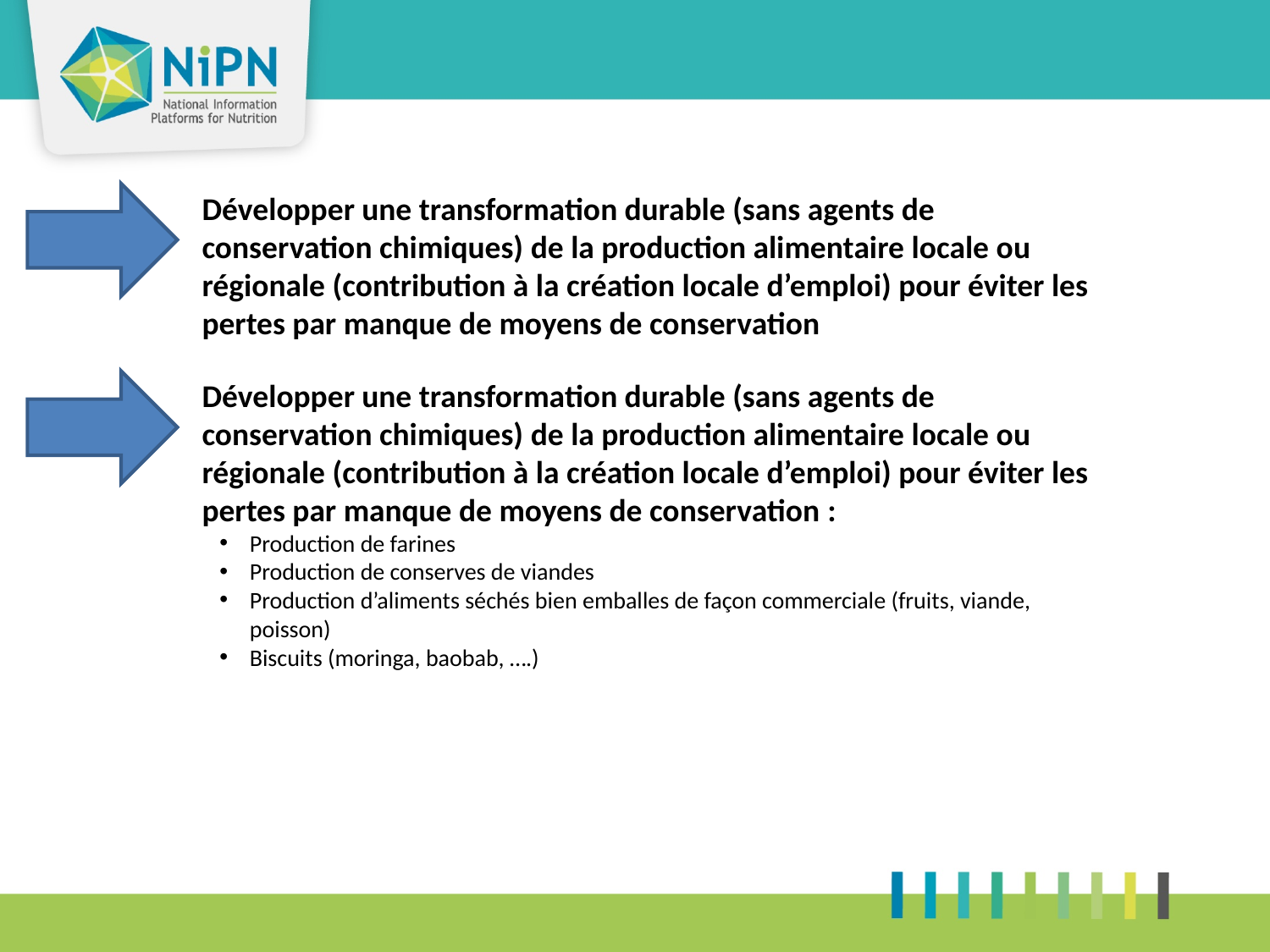

Développer une transformation durable (sans agents de conservation chimiques) de la production alimentaire locale ou régionale (contribution à la création locale d’emploi) pour éviter les pertes par manque de moyens de conservation

Développer une transformation durable (sans agents de conservation chimiques) de la production alimentaire locale ou régionale (contribution à la création locale d’emploi) pour éviter les pertes par manque de moyens de conservation :
Production de farines
Production de conserves de viandes
Production d’aliments séchés bien emballes de façon commerciale (fruits, viande, poisson)
Biscuits (moringa, baobab, ….)